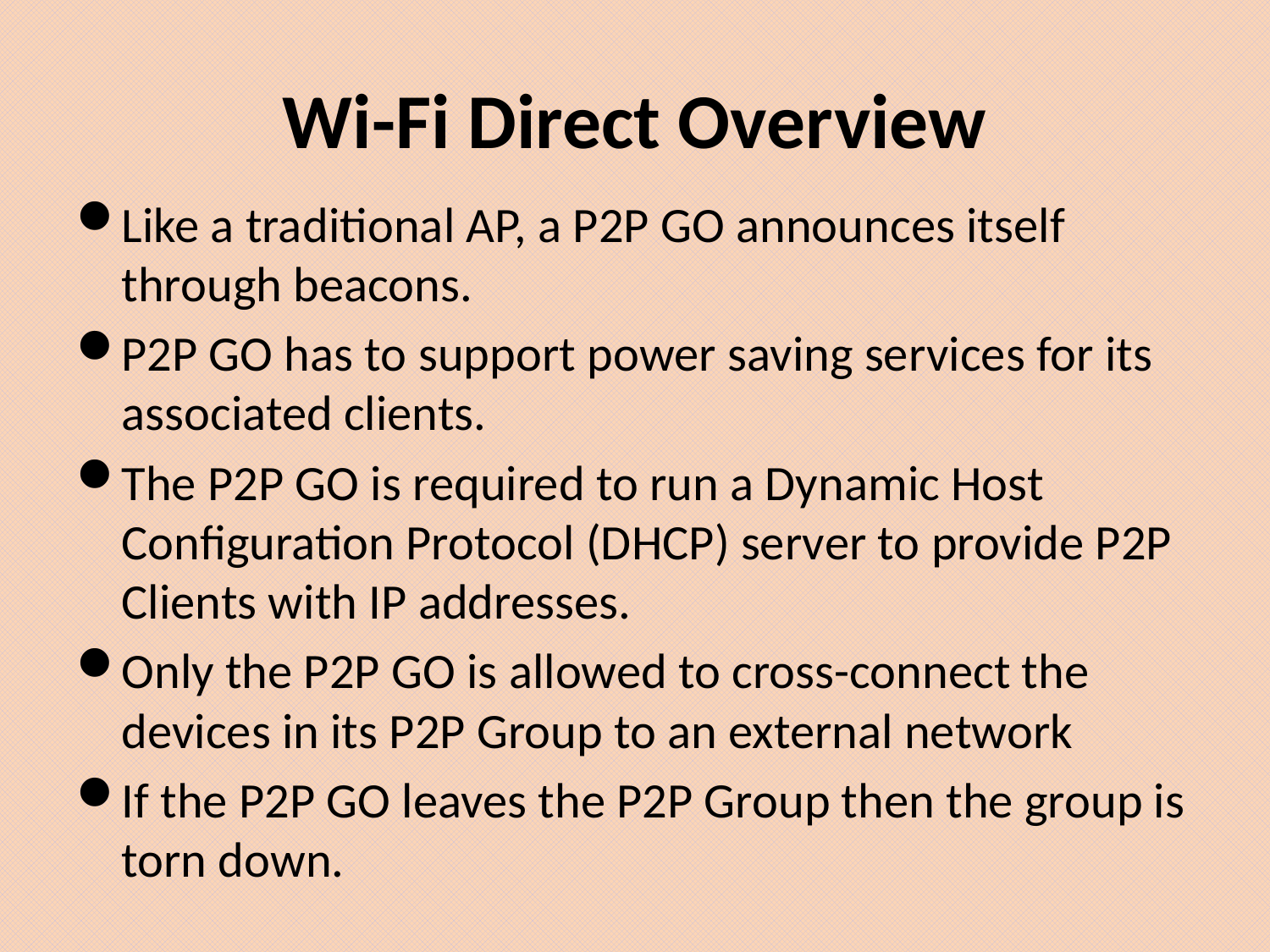

# Wi-Fi Direct Overview
Like a traditional AP, a P2P GO announces itself through beacons.
P2P GO has to support power saving services for its associated clients.
The P2P GO is required to run a Dynamic Host Configuration Protocol (DHCP) server to provide P2P Clients with IP addresses.
Only the P2P GO is allowed to cross-connect the devices in its P2P Group to an external network
If the P2P GO leaves the P2P Group then the group is torn down.